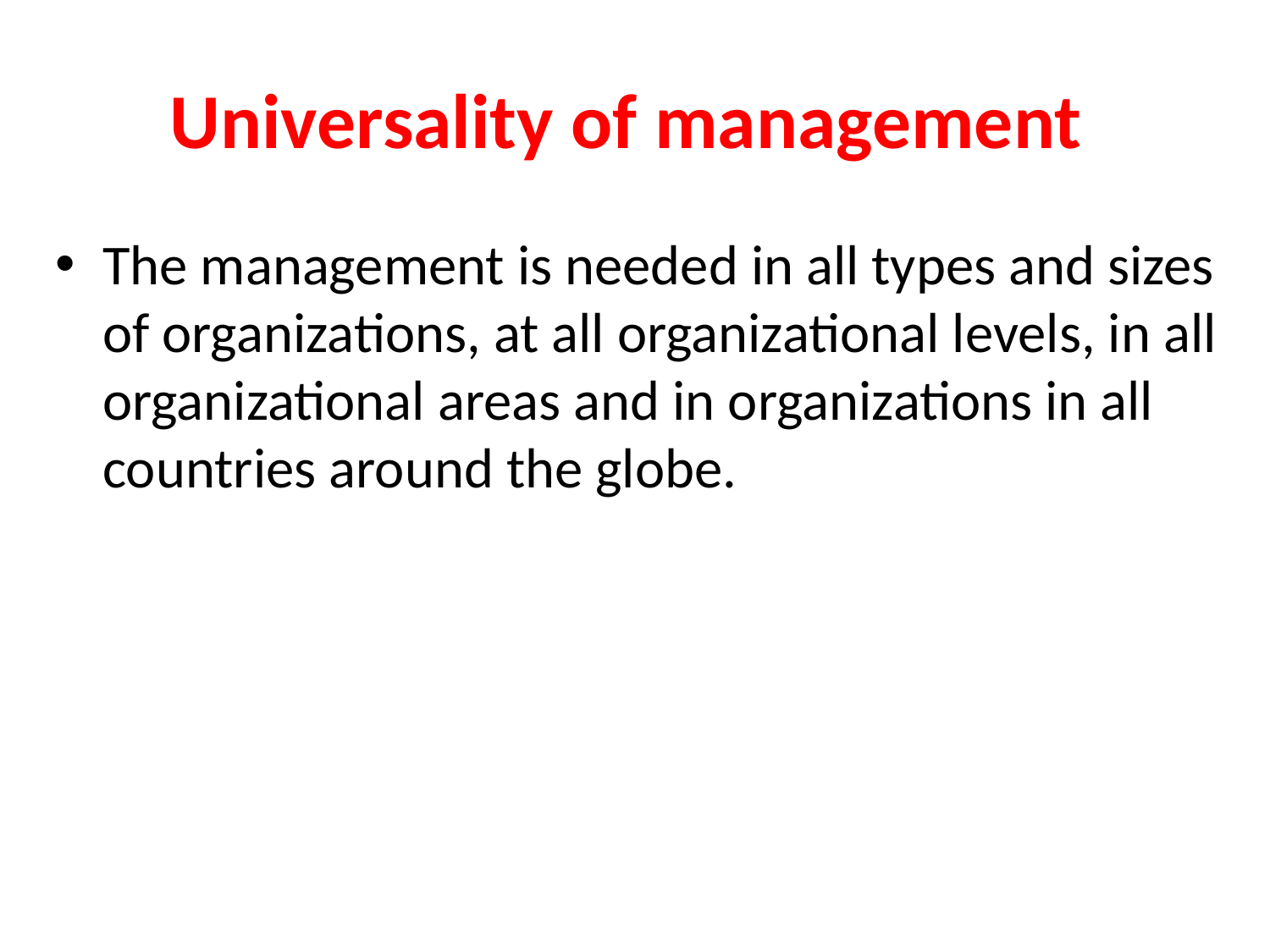

# Universality of management
The management is needed in all types and sizes of organizations, at all organizational levels, in all organizational areas and in organizations in all countries around the globe.